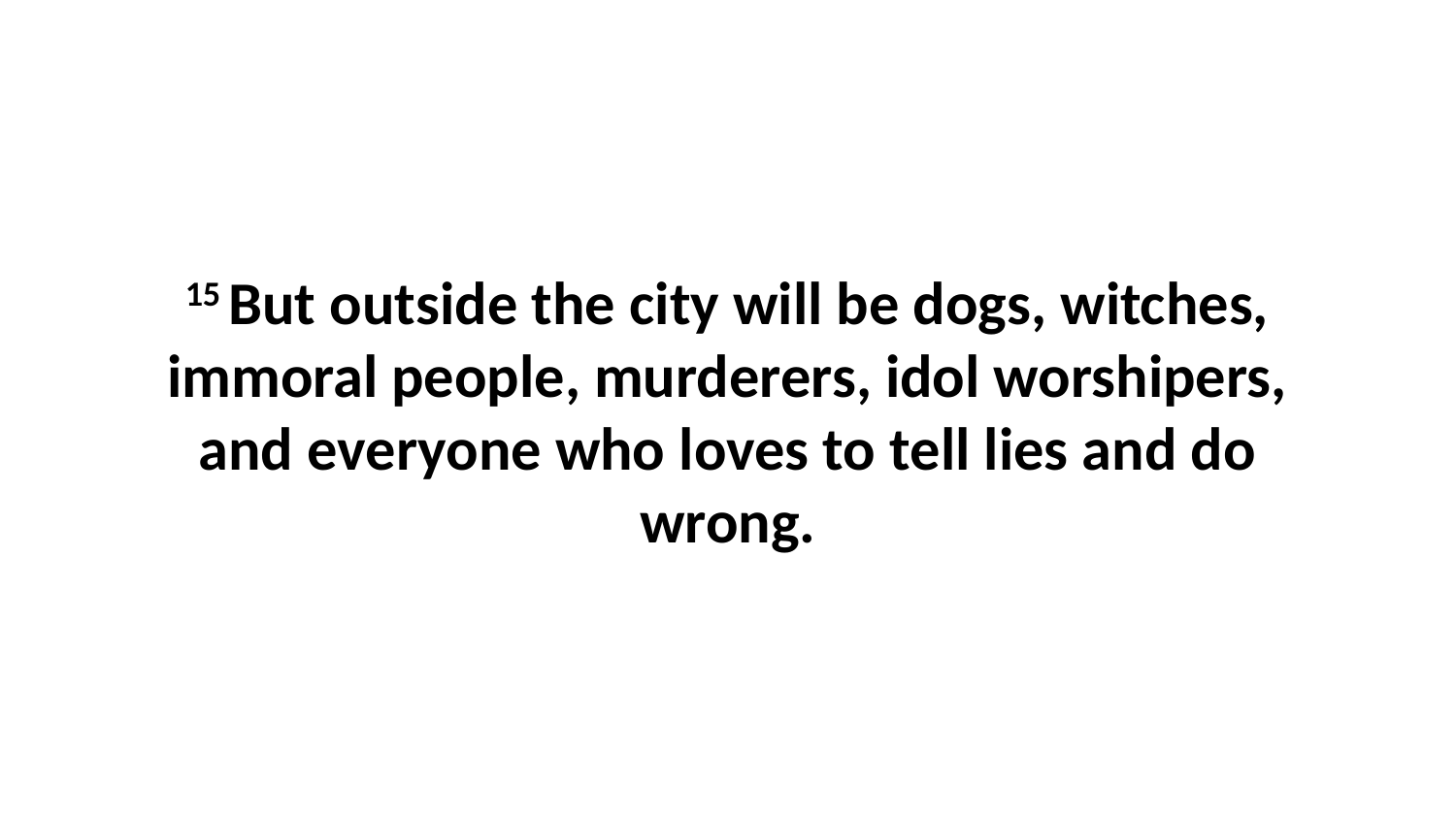

15 But outside the city will be dogs, witches, immoral people, murderers, idol worshipers, and everyone who loves to tell lies and do wrong.